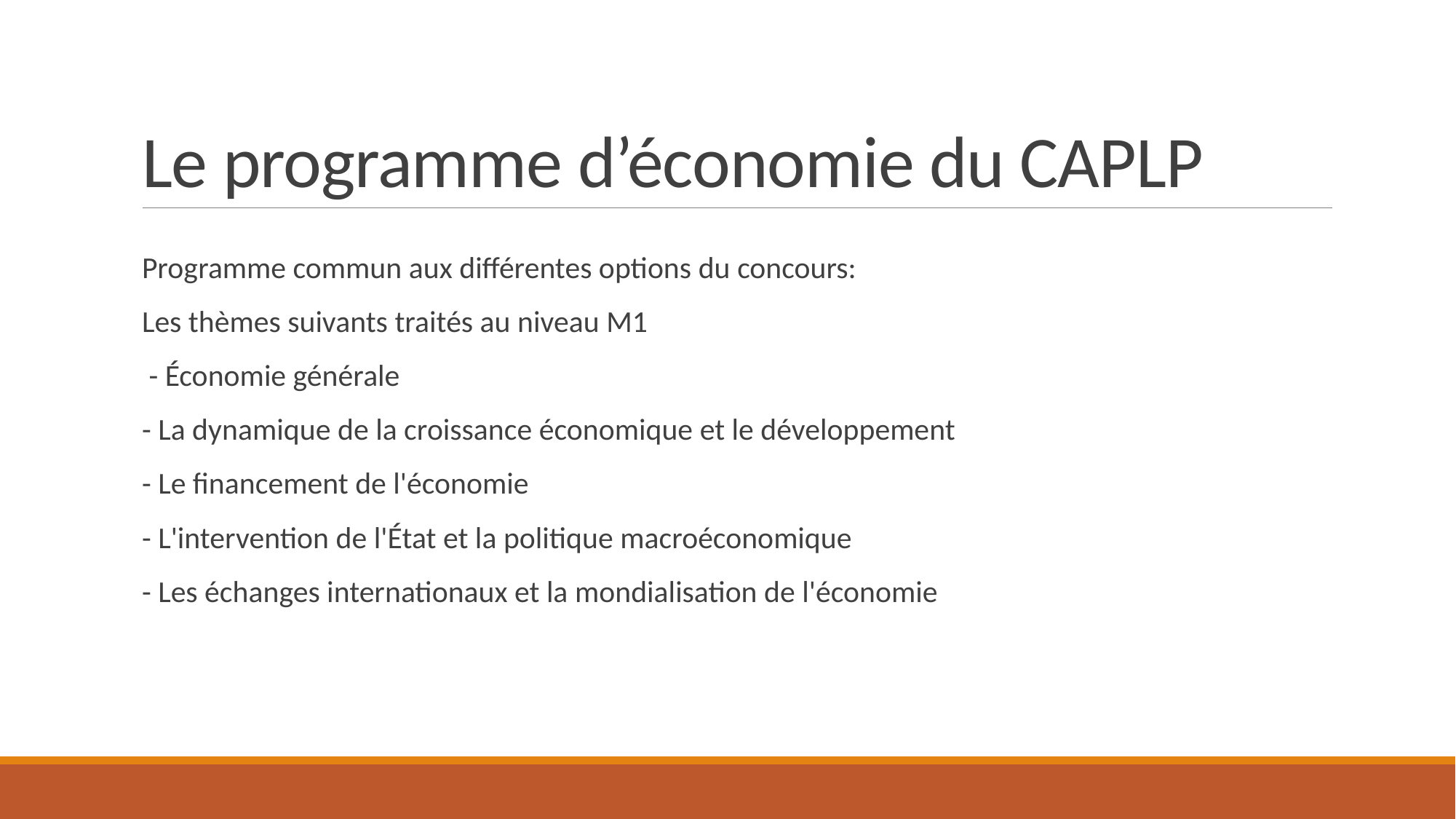

# Le programme d’économie du CAPLP
Programme commun aux différentes options du concours:
Les thèmes suivants traités au niveau M1
 - Économie générale
- La dynamique de la croissance économique et le développement
- Le financement de l'économie
- L'intervention de l'État et la politique macroéconomique
- Les échanges internationaux et la mondialisation de l'économie